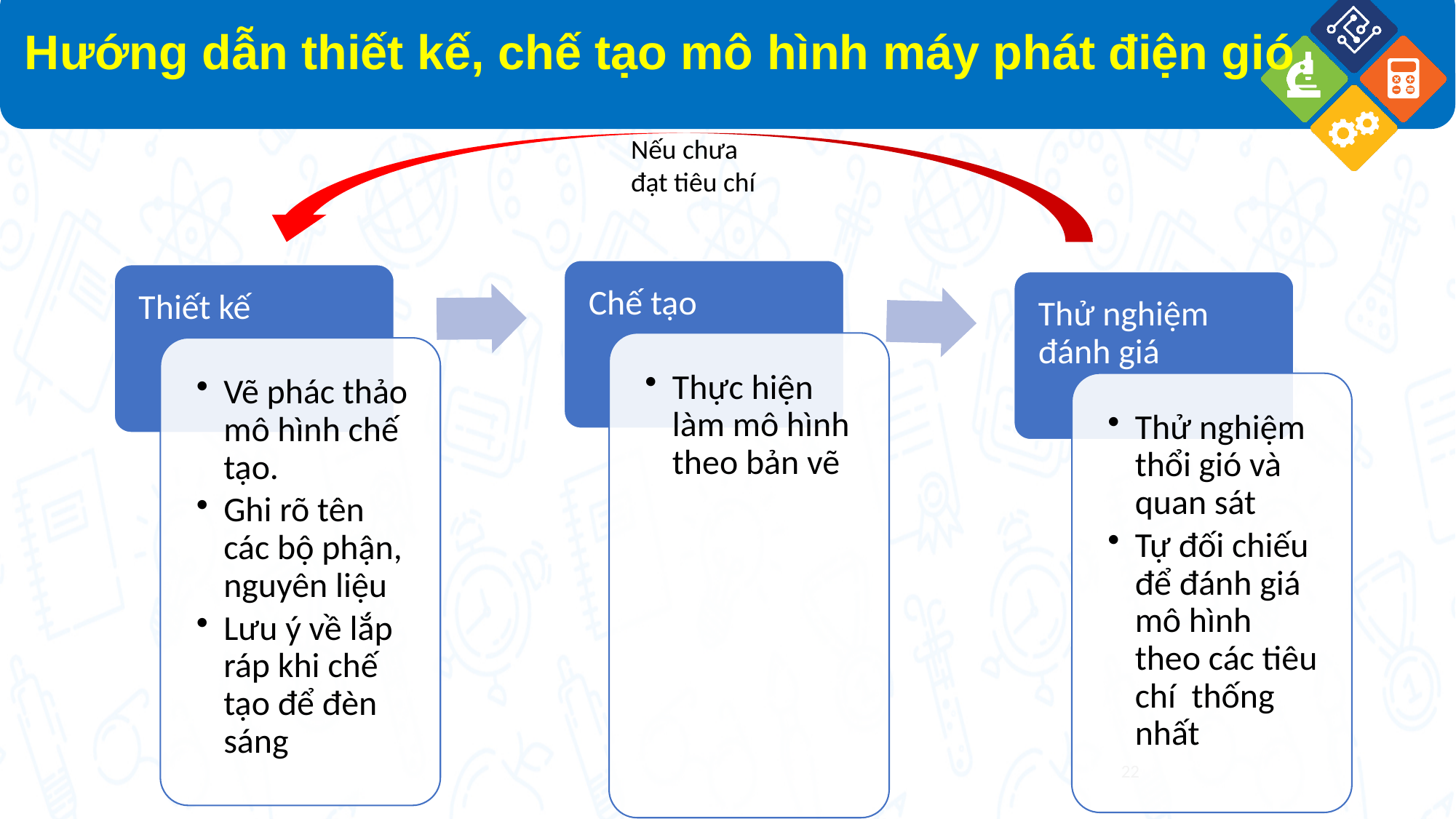

# Hướng dẫn thiết kế, chế tạo mô hình máy phát điện gió
Nếu chưa đạt tiêu chí

Thiết kế
Vẽ phác thảo mô hình chế tạo.
Ghi rõ tên các bộ phận, nguyên liệu
Lưu ý về lắp ráp khi chế tạo để đèn sáng

Chế tạo
Thực hiện làm mô hình theo bản vẽ

Thử nghiệm đánh giá
Thử nghiệm thổi gió và quan sát
Tự đối chiếu để đánh giá mô hình theo các tiêu chí  thống nhất
22